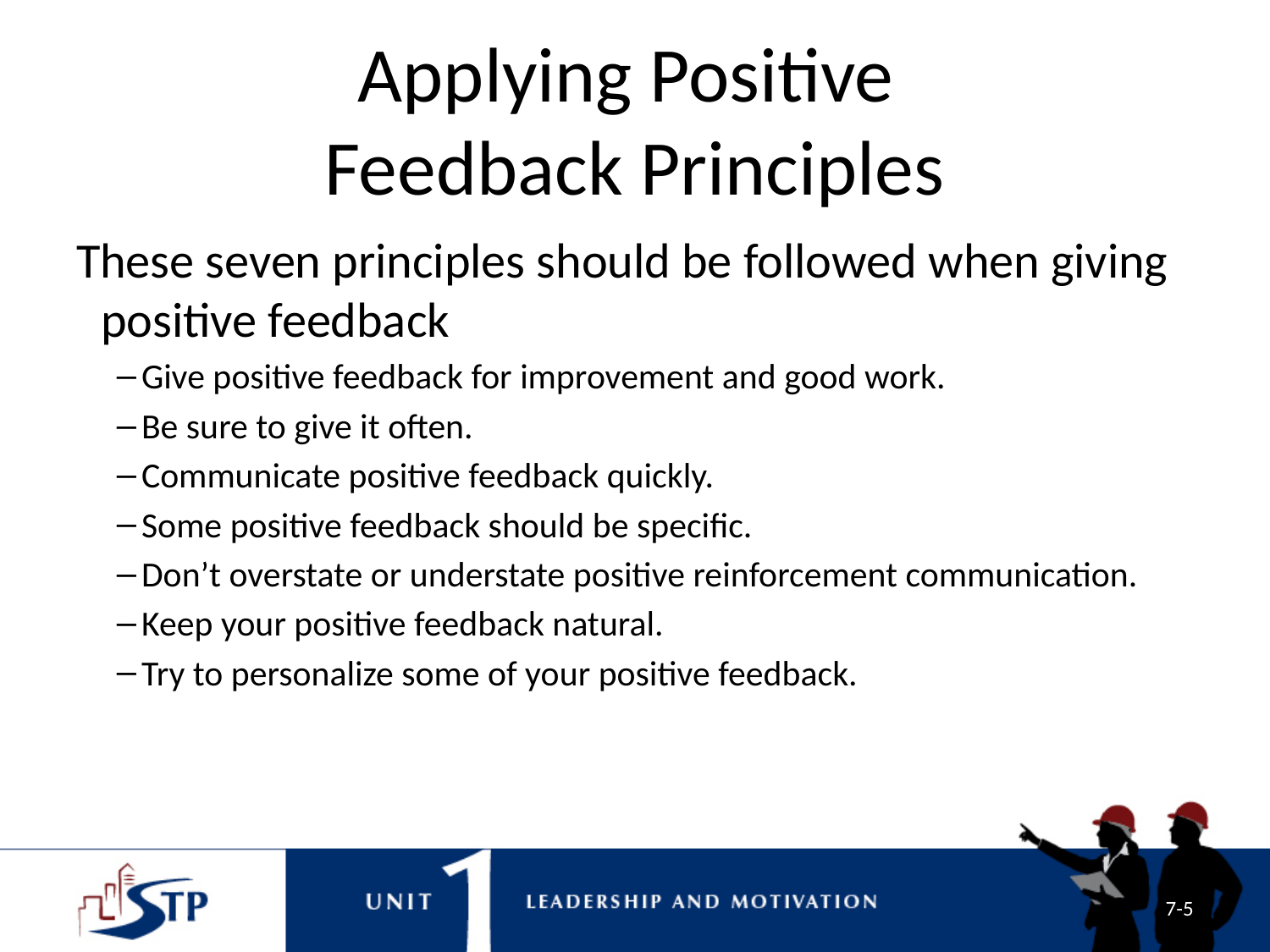

# Applying Positive Feedback Principles
These seven principles should be followed when giving positive feedback
Give positive feedback for improvement and good work.
Be sure to give it often.
Communicate positive feedback quickly.
Some positive feedback should be specific.
Don’t overstate or understate positive reinforcement communication.
Keep your positive feedback natural.
Try to personalize some of your positive feedback.

7-5